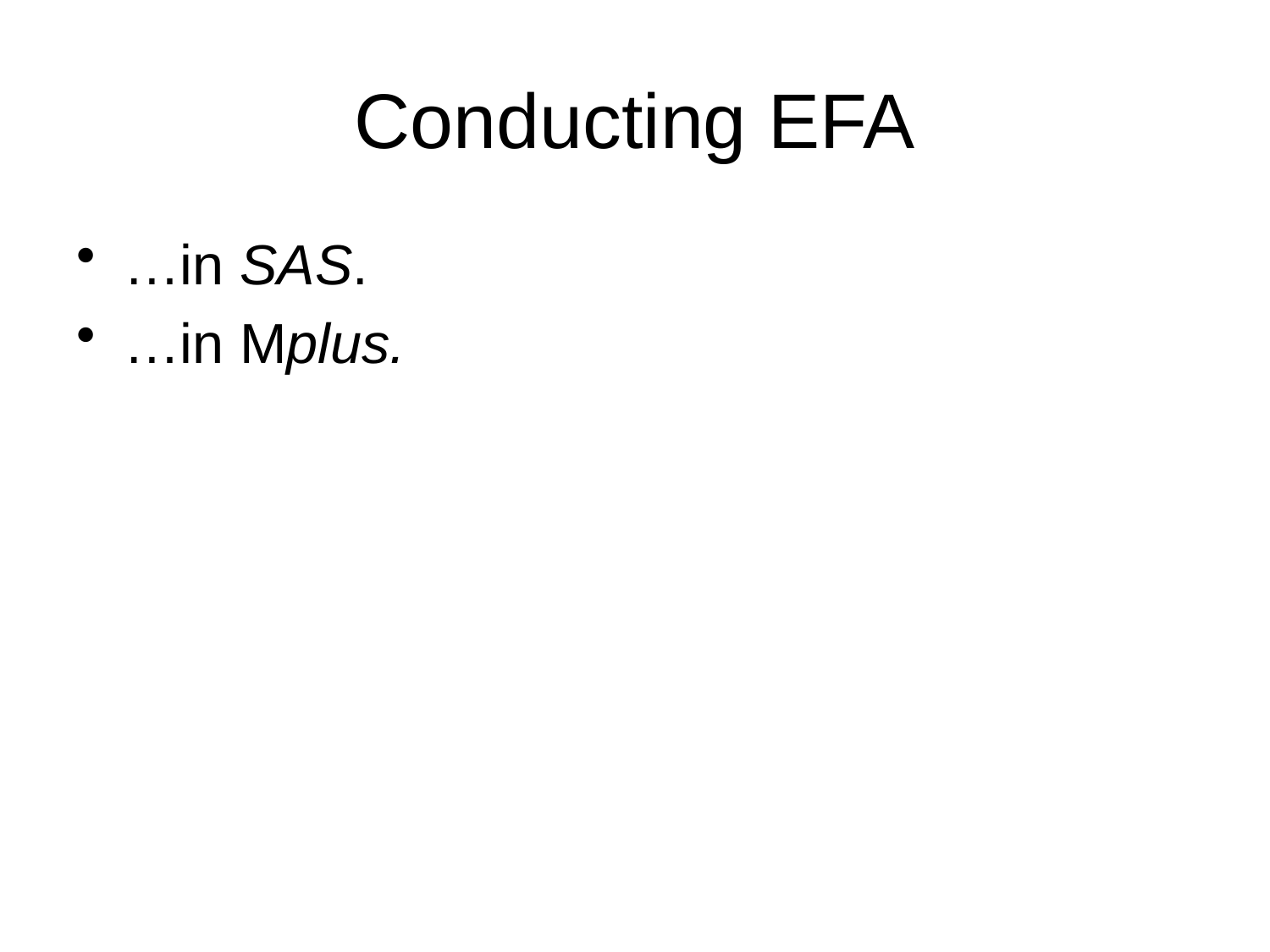

# Conducting EFA
…in SAS.
…in Mplus.